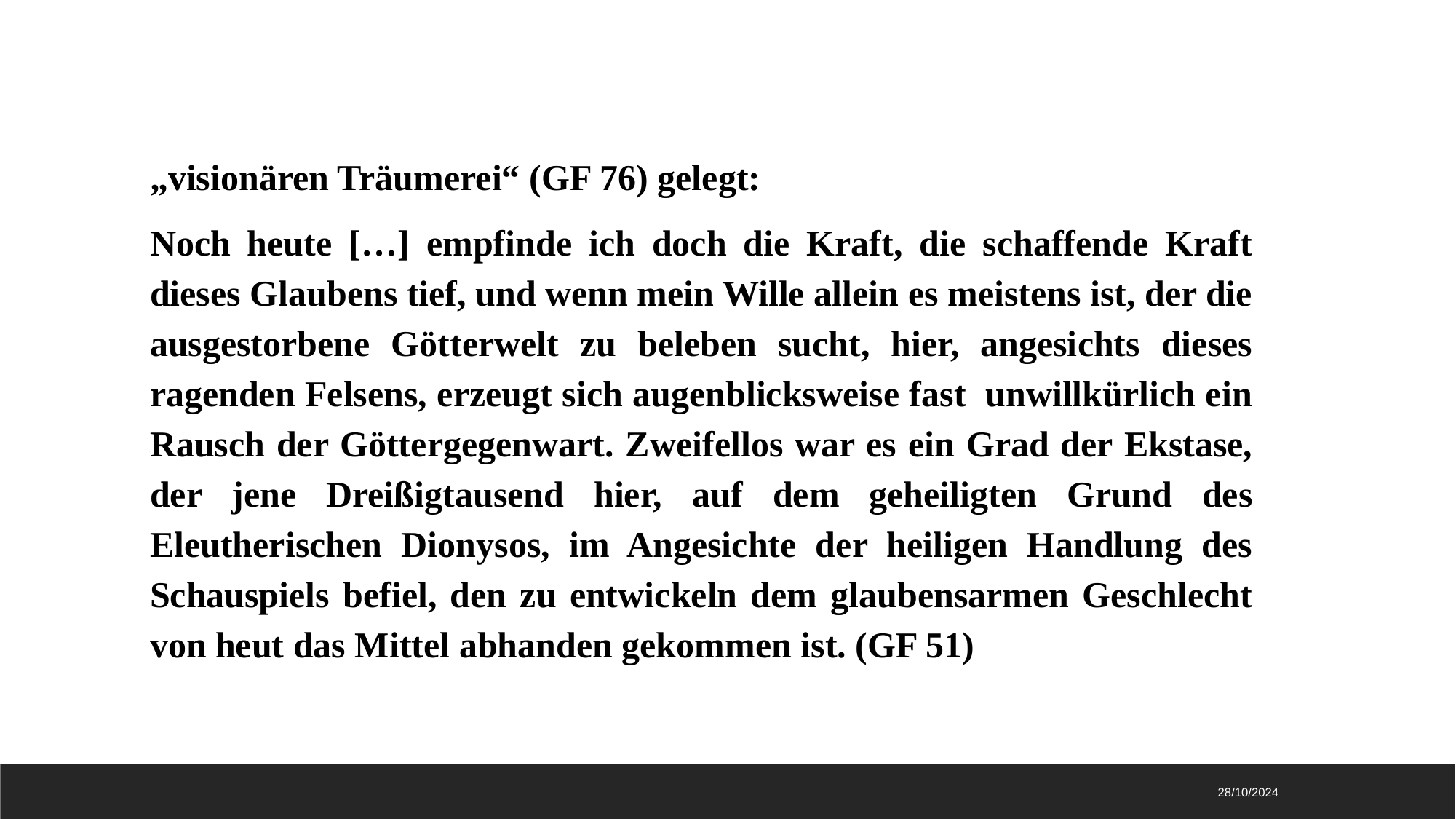

„visionären Träumerei“ (GF 76) gelegt:
Noch heute […] empfinde ich doch die Kraft, die schaffende Kraft dieses Glaubens tief, und wenn mein Wille allein es meistens ist, der die ausgestorbene Götterwelt zu beleben sucht, hier, angesichts dieses ragenden Felsens, erzeugt sich augenblicksweise fast  unwillkürlich ein Rausch der Göttergegenwart. Zweifellos war es ein Grad der Ekstase, der jene Dreißigtausend hier, auf dem geheiligten Grund des Eleutherischen Dionysos, im Angesichte der heiligen Handlung des Schauspiels befiel, den zu entwickeln dem glaubensarmen Geschlecht von heut das Mittel abhanden gekommen ist. (GF 51)
28/10/2024